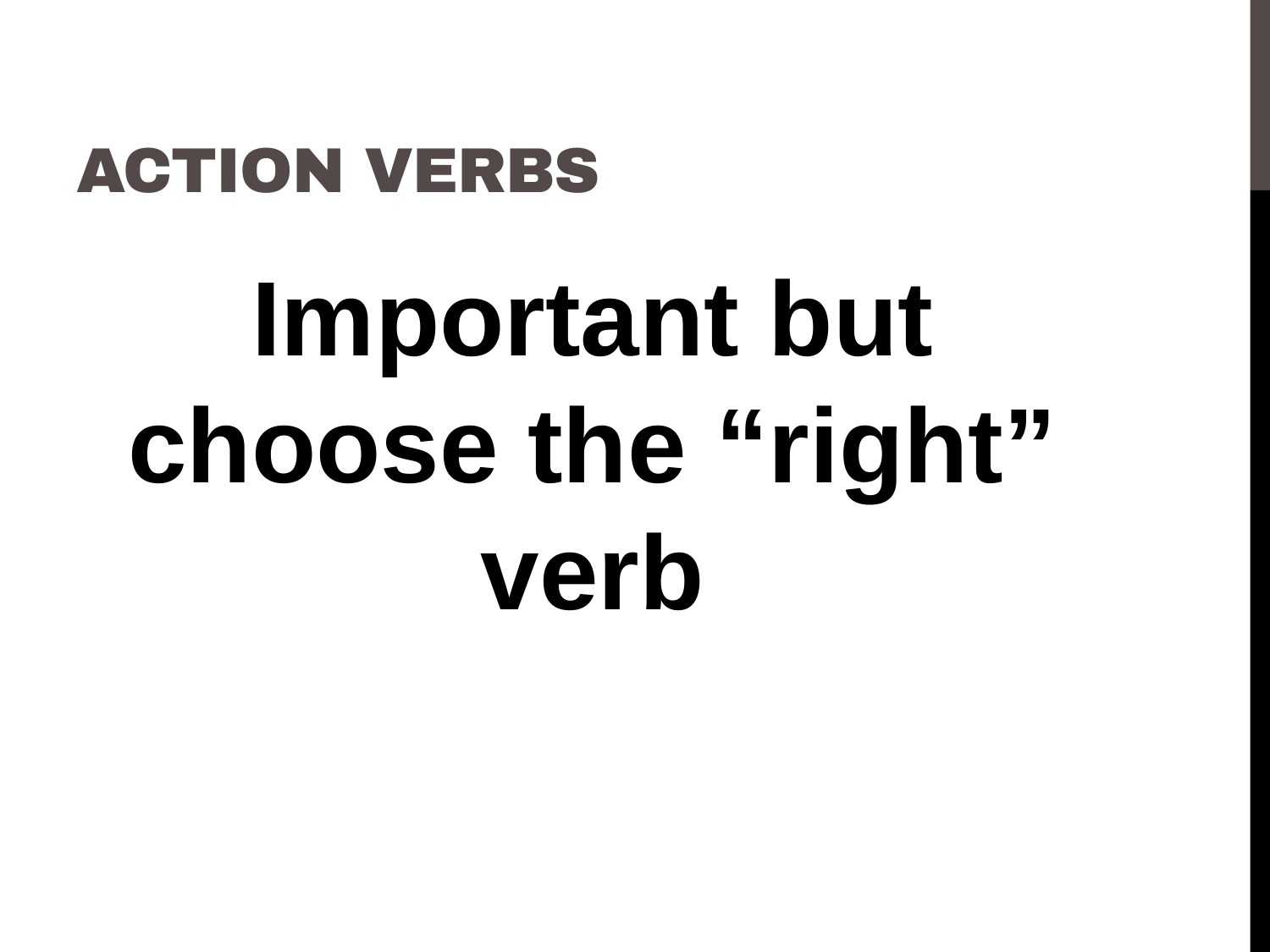

# Action verbs
Important but choose the “right” verb